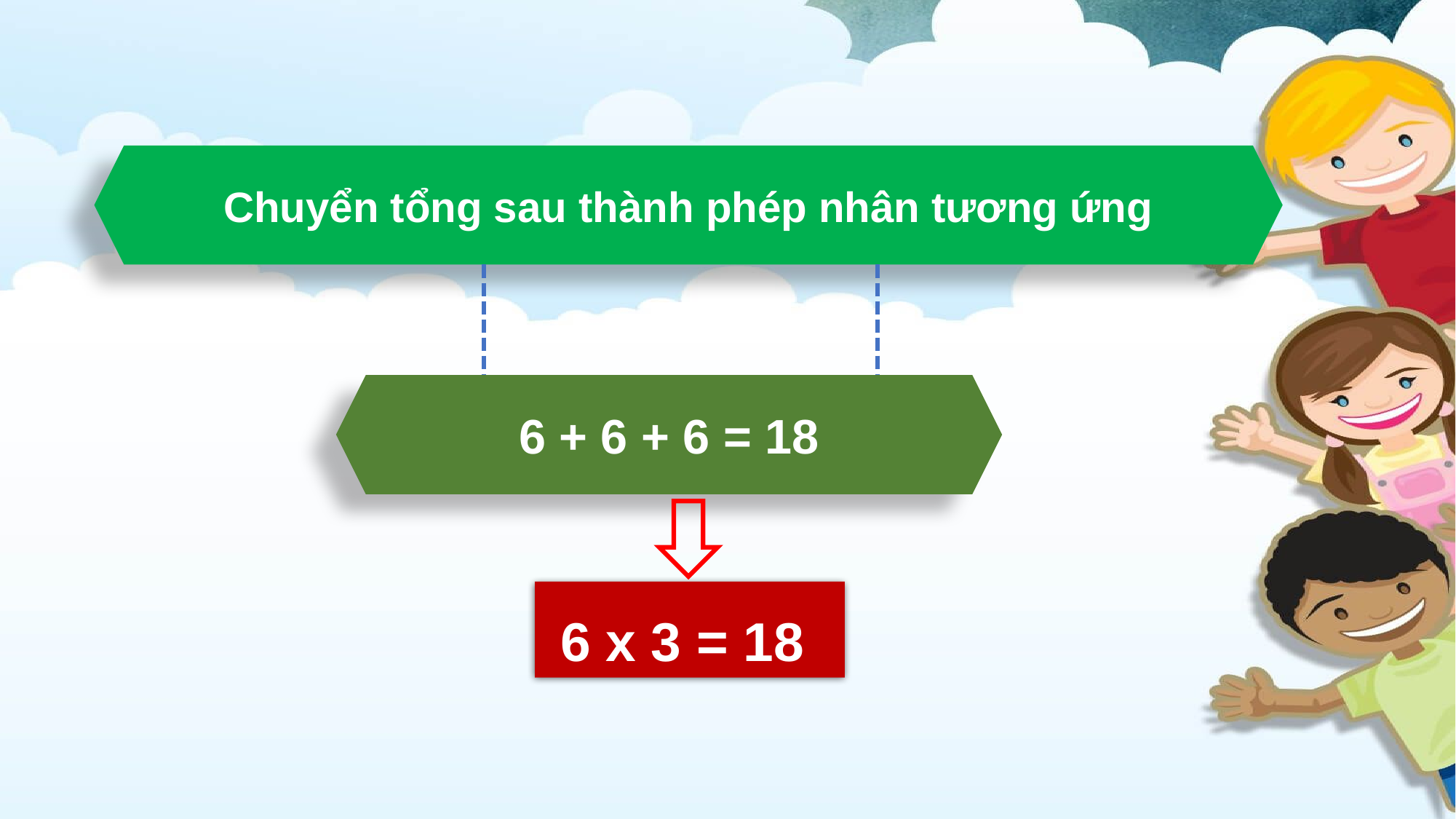

Chuyển tổng sau thành phép nhân tương ứng
6 + 6 + 6 = 18

6 x 3 = 18